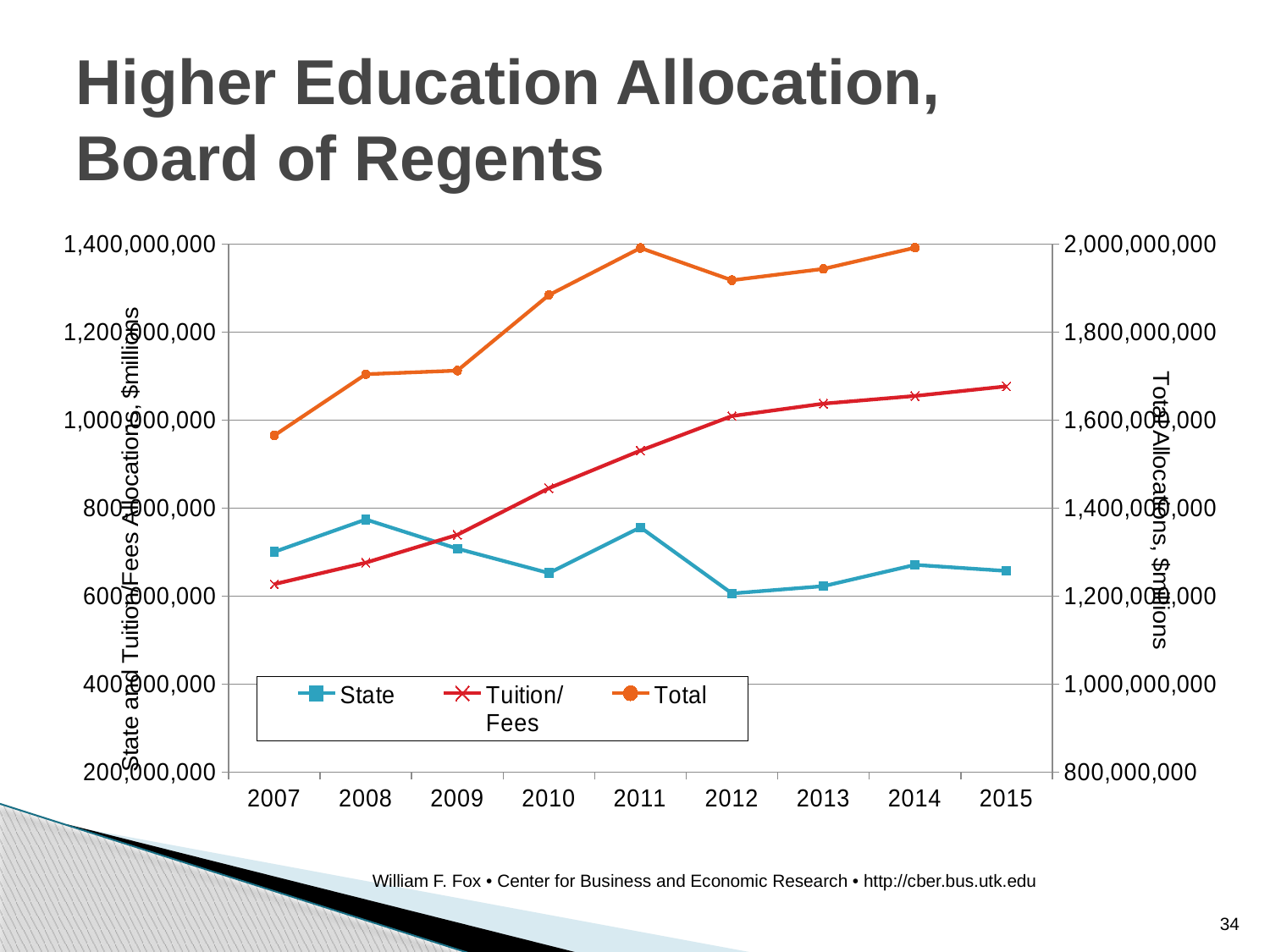

# Higher Education Allocation, Board of Regents

### Chart

| Category | State | Tuition/
Fees | Total |
|---|---|---|---|
| 2007 | 700327100.0 | 627023900.0 | 1564881800.0 |
| 2008 | 773954900.0 | 675834800.0 | 1704096500.0 |
| 2009 | 707651500.0 | 739124800.0 | 1712276600.0 |
| 2010 | 652261700.0 | 845183600.0 | 1883967300.0 |
| 2011 | 755952300.0 | 930667700.0 | 1990833300.0 |
| 2012 | 605885100.0 | 1009026600.0 | 1917565300.0 |
| 2013 | 622496100.0 | 1037190000.0 | 1943402900.0 |
| 2014 | 670906100.0 | 1054672900.0 | 1991398600.0 |
| 2015 | 656955400.0 | 1076571644.0 | None |
William F. Fox • Center for Business and Economic Research • http://cber.bus.utk.edu
34